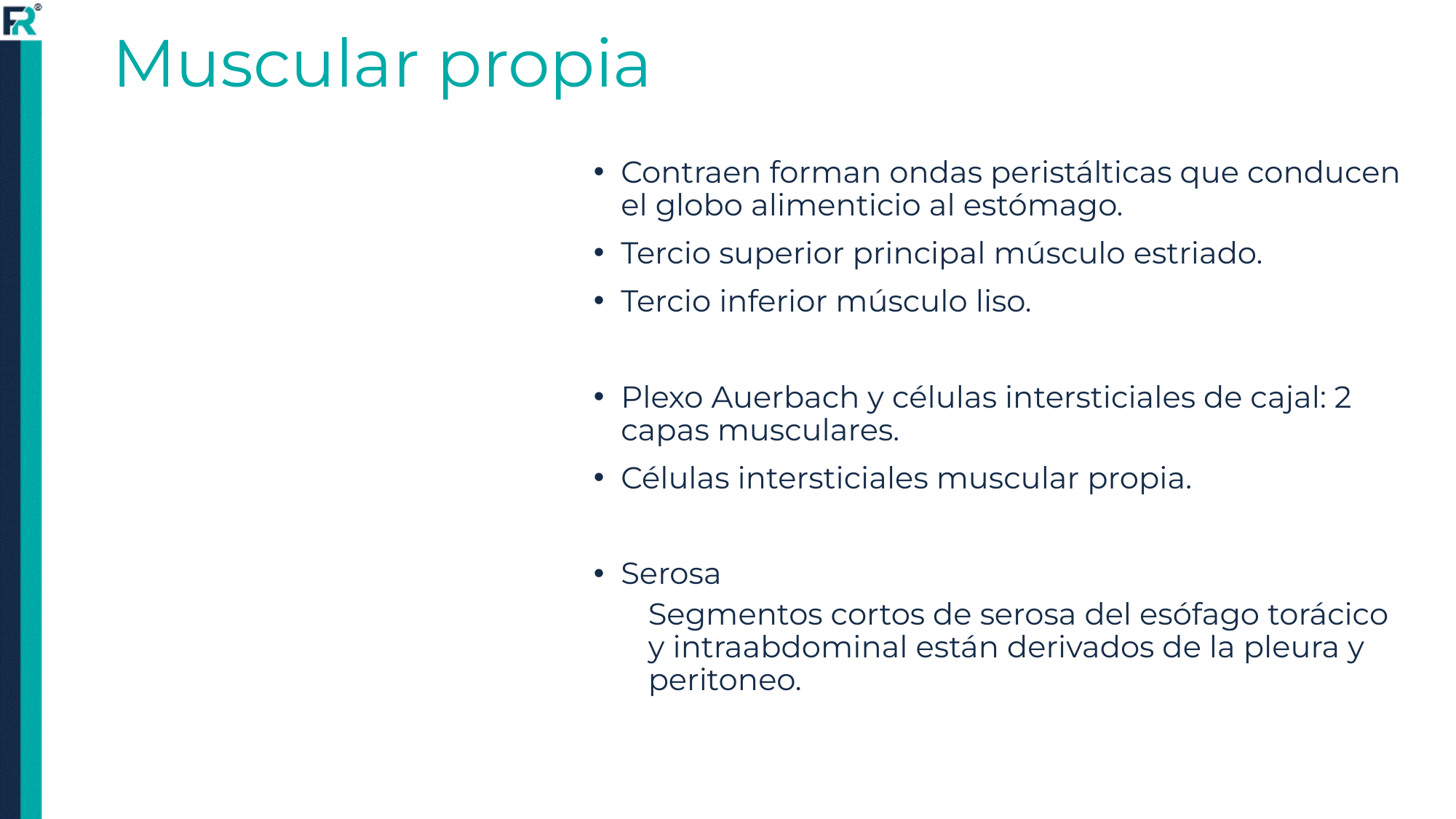

# Muscular propia
Contraen forman ondas peristálticas que conducen el globo alimenticio al estómago.
Tercio superior principal músculo estriado.
Tercio inferior músculo liso.

Plexo Auerbach y células intersticiales de cajal: 2 capas musculares.
Células intersticiales muscular propia.

Serosa
Segmentos cortos de serosa del esófago torácico y intraabdominal están derivados de la pleura y peritoneo.